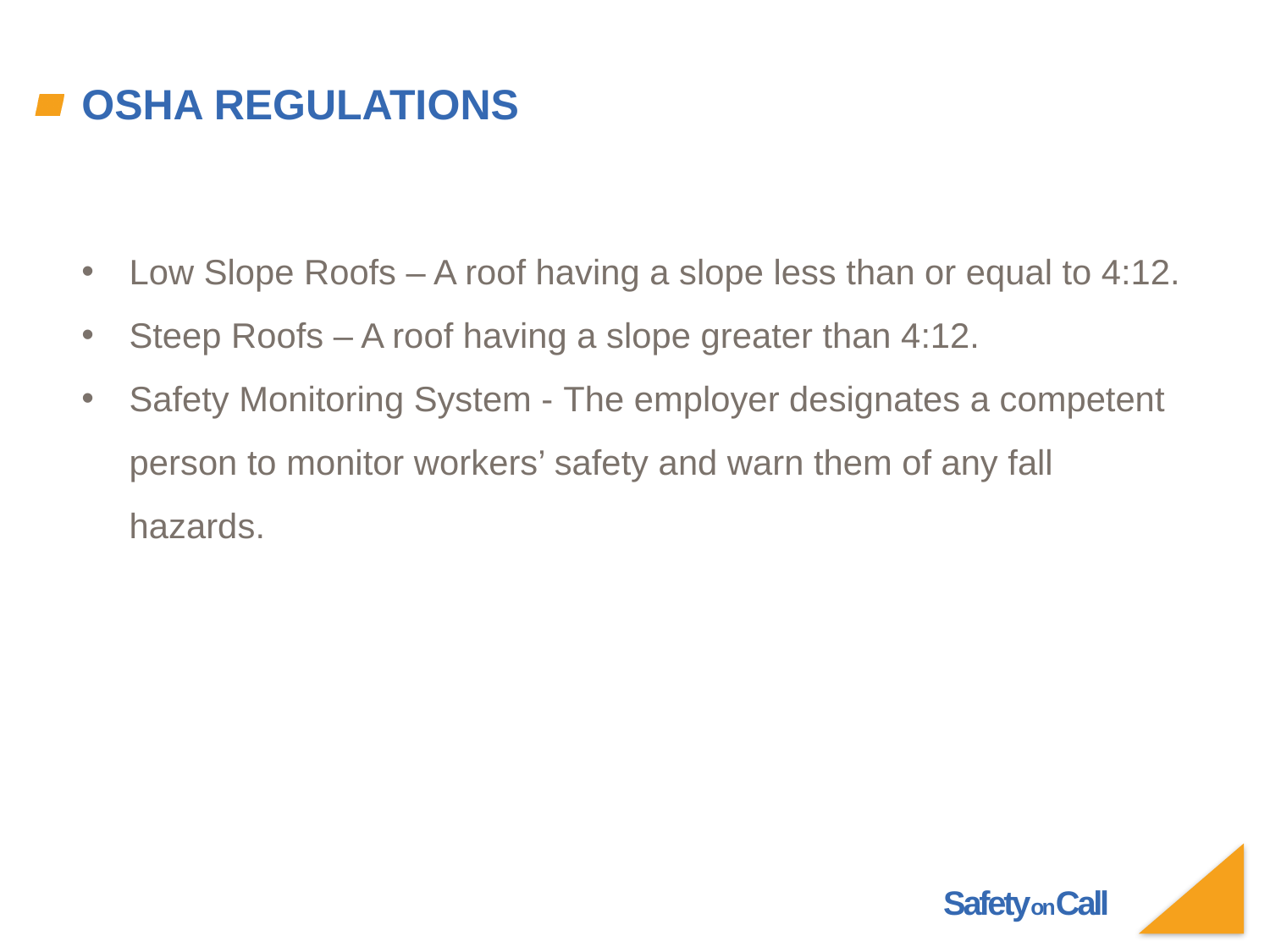

# OSHA Regulations
Low Slope Roofs – A roof having a slope less than or equal to 4:12.
Steep Roofs – A roof having a slope greater than 4:12.
Safety Monitoring System - The employer designates a competent person to monitor workers’ safety and warn them of any fall hazards.